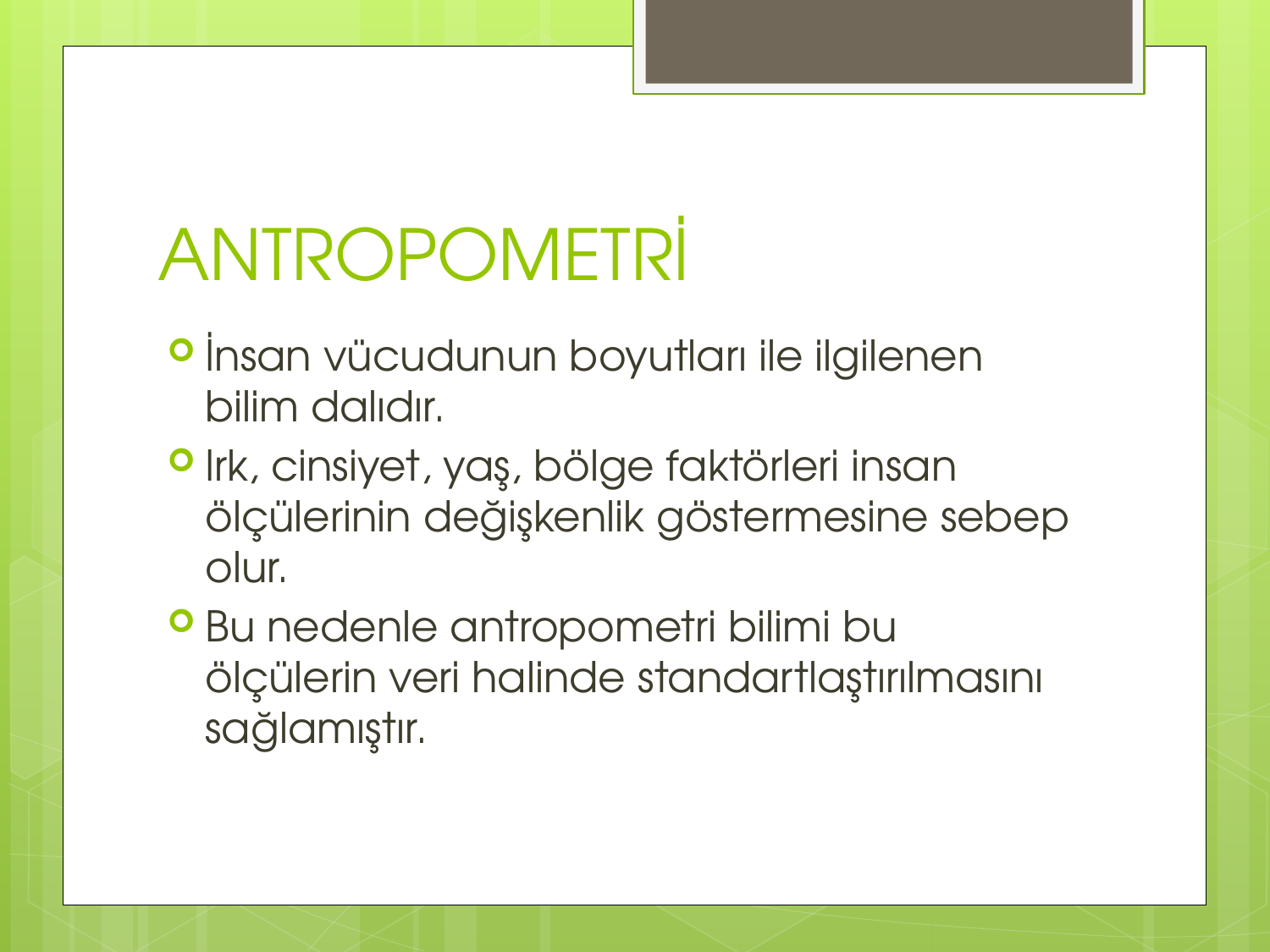

# ANTROPOMETRİ
İnsan vücudunun boyutları ile ilgilenen bilim dalıdır.
Irk, cinsiyet, yaş, bölge faktörleri insan ölçülerinin değişkenlik göstermesine sebep olur.
Bu nedenle antropometri bilimi bu ölçülerin veri halinde standartlaştırılmasını sağlamıştır.